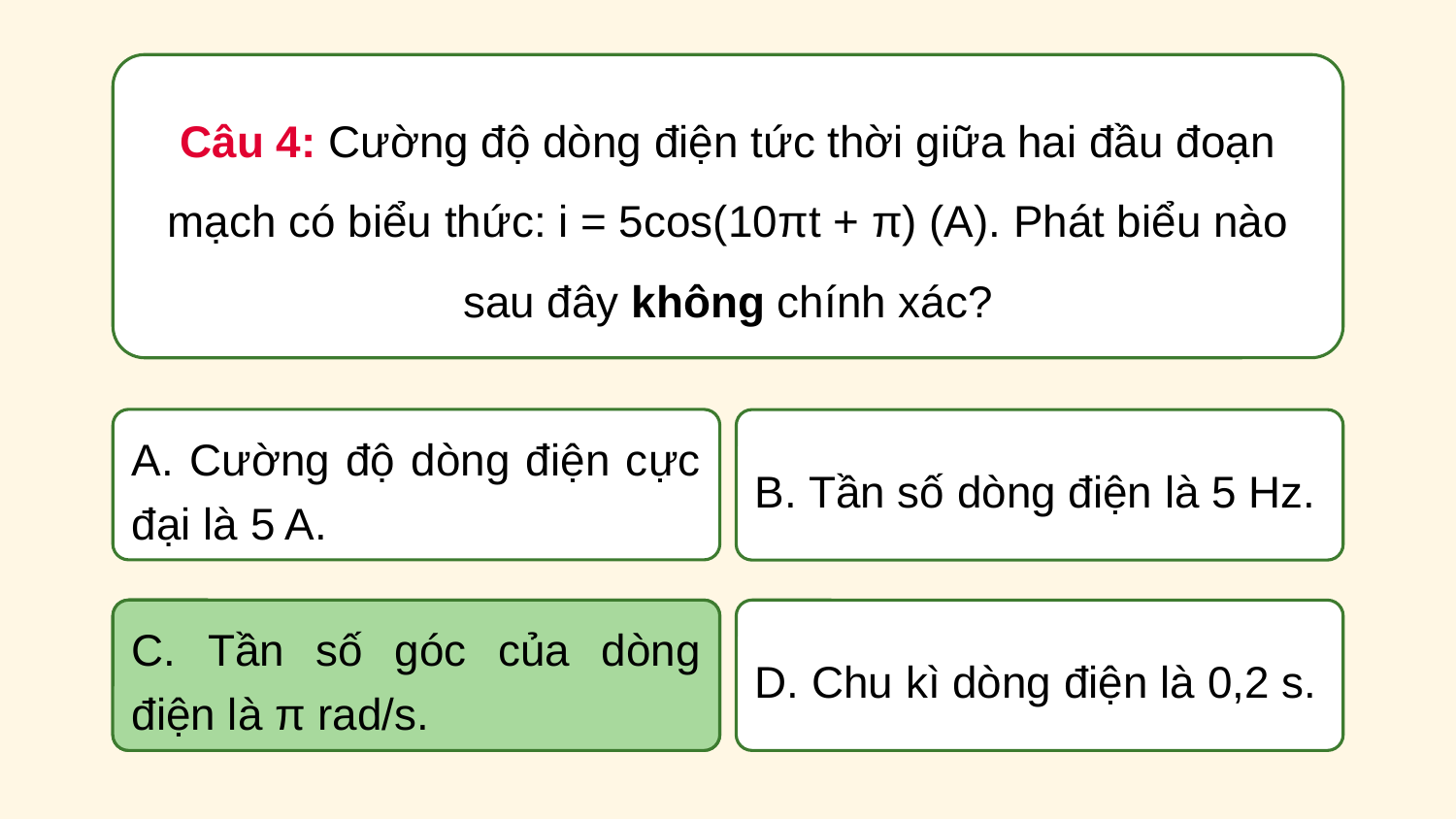

Câu 4: Cường độ dòng điện tức thời giữa hai đầu đoạn mạch có biểu thức: i = 5cos(10πt + π) (A). Phát biểu nào sau đây không chính xác?
A. Cường độ dòng điện cực đại là 5 A.
B. Tần số dòng điện là 5 Hz.
C. Tần số góc của dòng điện là π rad/s.
C. Tần số góc của dòng điện là π rad/s.
D. Chu kì dòng điện là 0,2 s.